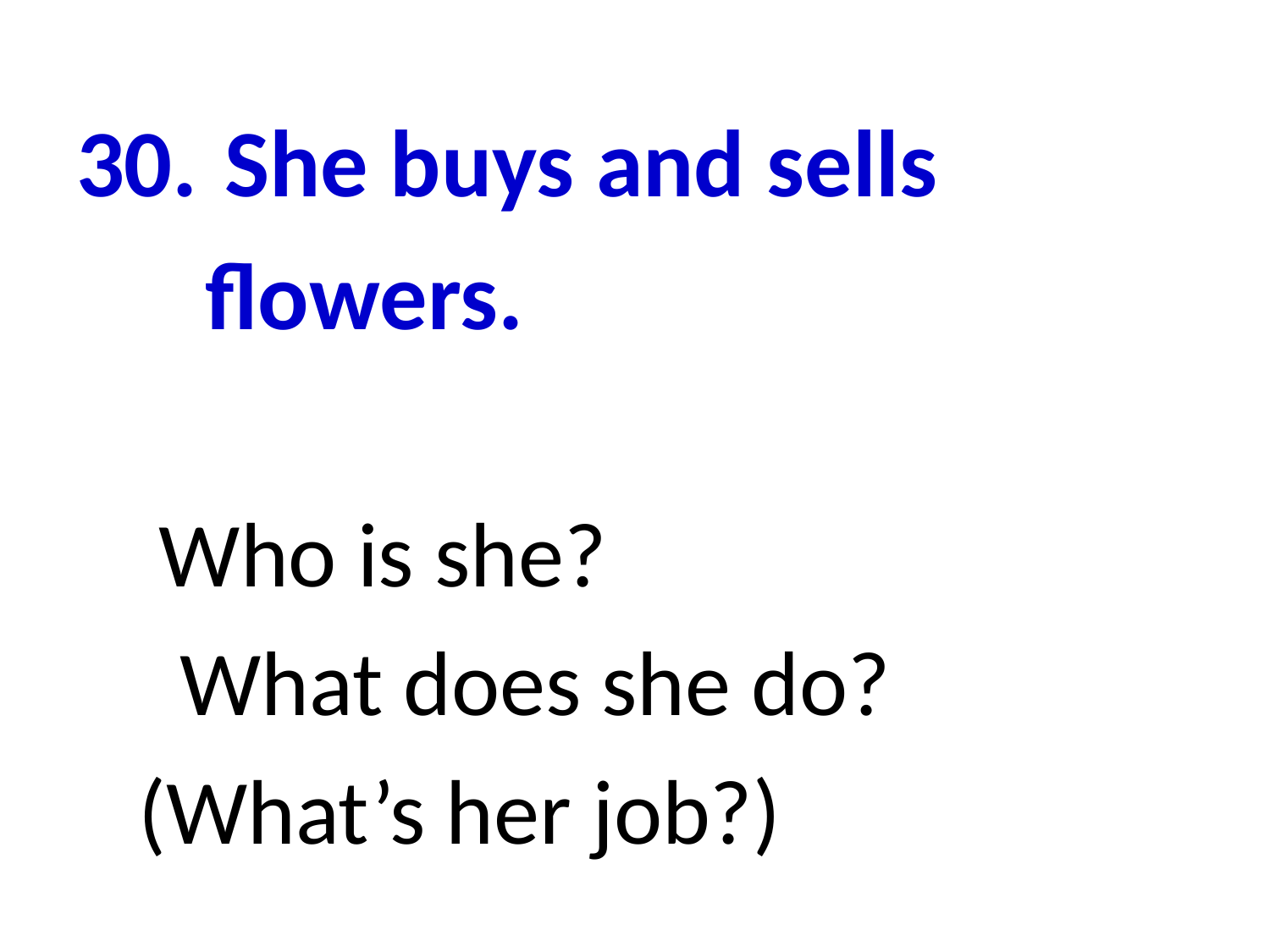

She buys and sells
      flowers.

    Who is she?
     What does she do?
   (What’s her job?)